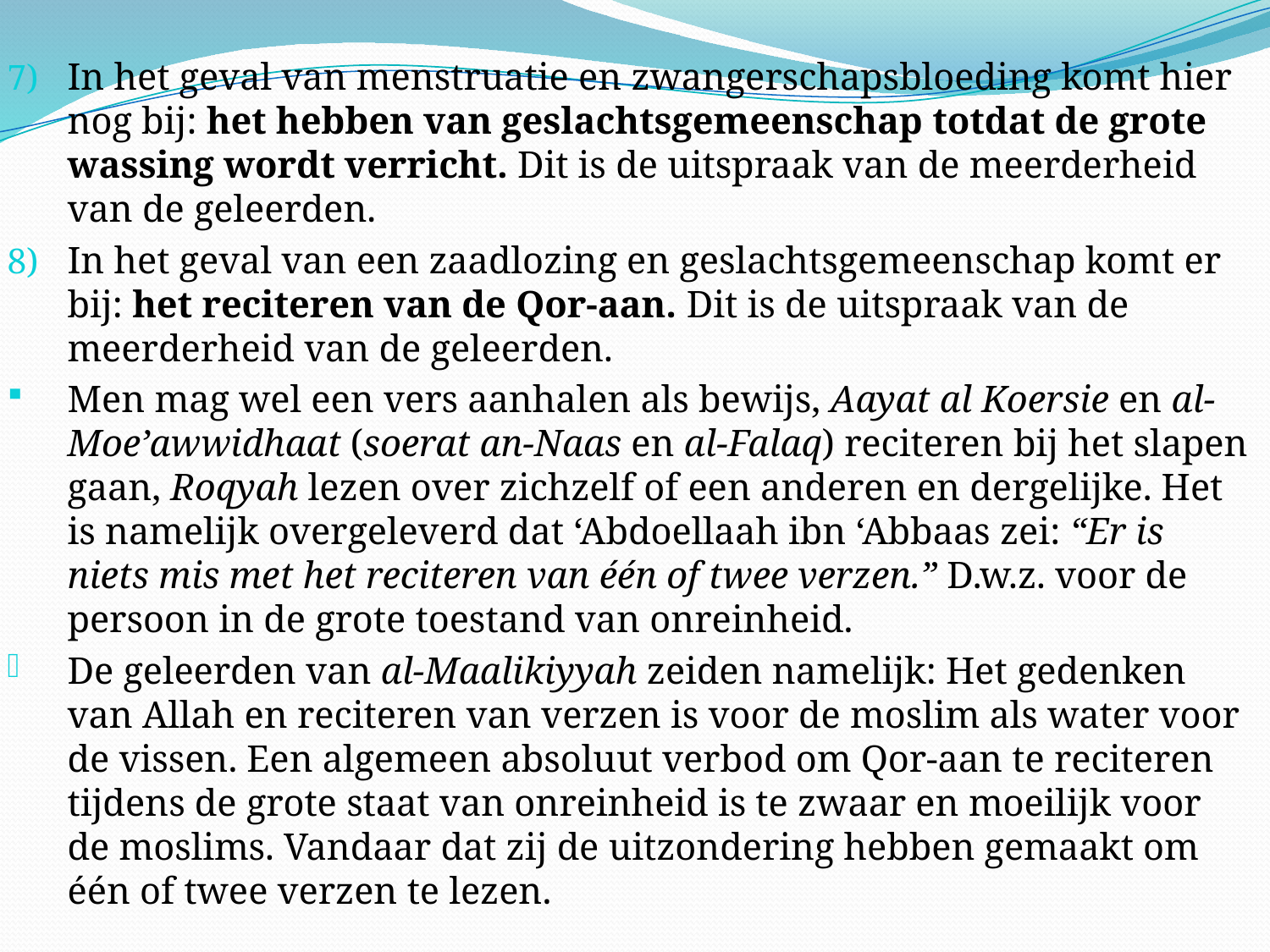

In het geval van menstruatie en zwangerschapsbloeding komt hier nog bij: het hebben van geslachtsgemeenschap totdat de grote wassing wordt verricht. Dit is de uitspraak van de meerderheid van de geleerden.
In het geval van een zaadlozing en geslachtsgemeenschap komt er bij: het reciteren van de Qor-aan. Dit is de uitspraak van de meerderheid van de geleerden.
Men mag wel een vers aanhalen als bewijs, Aayat al Koersie en al-Moe’awwidhaat (soerat an-Naas en al-Falaq) reciteren bij het slapen gaan, Roqyah lezen over zichzelf of een anderen en dergelijke. Het is namelijk overgeleverd dat ‘Abdoellaah ibn ‘Abbaas zei: “Er is niets mis met het reciteren van één of twee verzen.” D.w.z. voor de persoon in de grote toestand van onreinheid.
De geleerden van al-Maalikiyyah zeiden namelijk: Het gedenken van Allah en reciteren van verzen is voor de moslim als water voor de vissen. Een algemeen absoluut verbod om Qor-aan te reciteren tijdens de grote staat van onreinheid is te zwaar en moeilijk voor de moslims. Vandaar dat zij de uitzondering hebben gemaakt om één of twee verzen te lezen.